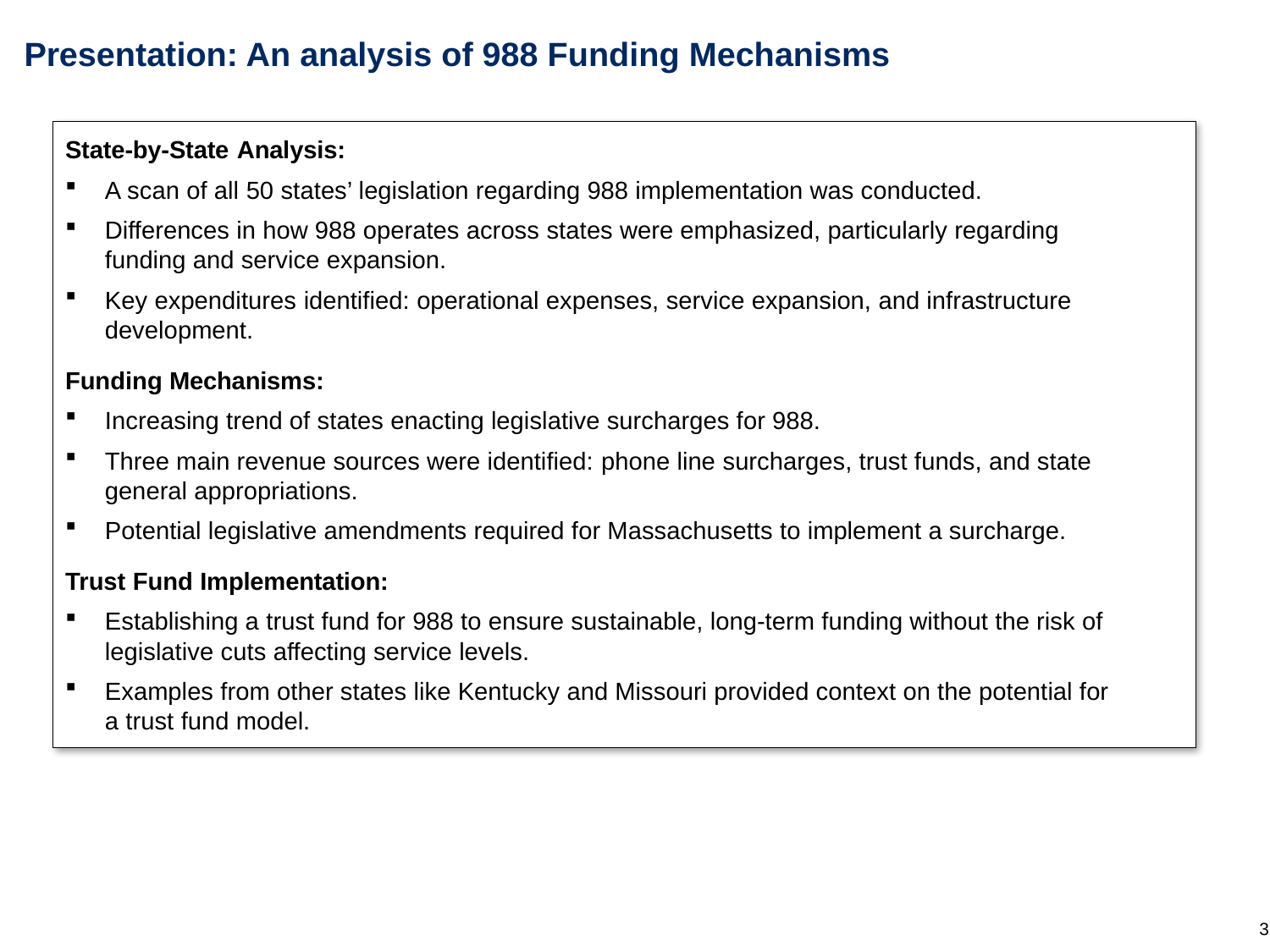

# Presentation: An analysis of 988 Funding Mechanisms
State-by-State Analysis:
A scan of all 50 states’ legislation regarding 988 implementation was conducted.
Differences in how 988 operates across states were emphasized, particularly regarding funding and service expansion.
Key expenditures identified: operational expenses, service expansion, and infrastructure development.
Funding Mechanisms:
Increasing trend of states enacting legislative surcharges for 988.
Three main revenue sources were identified: phone line surcharges, trust funds, and state general appropriations.
Potential legislative amendments required for Massachusetts to implement a surcharge.
Trust Fund Implementation:
Establishing a trust fund for 988 to ensure sustainable, long-term funding without the risk of legislative cuts affecting service levels.
Examples from other states like Kentucky and Missouri provided context on the potential for a trust fund model.